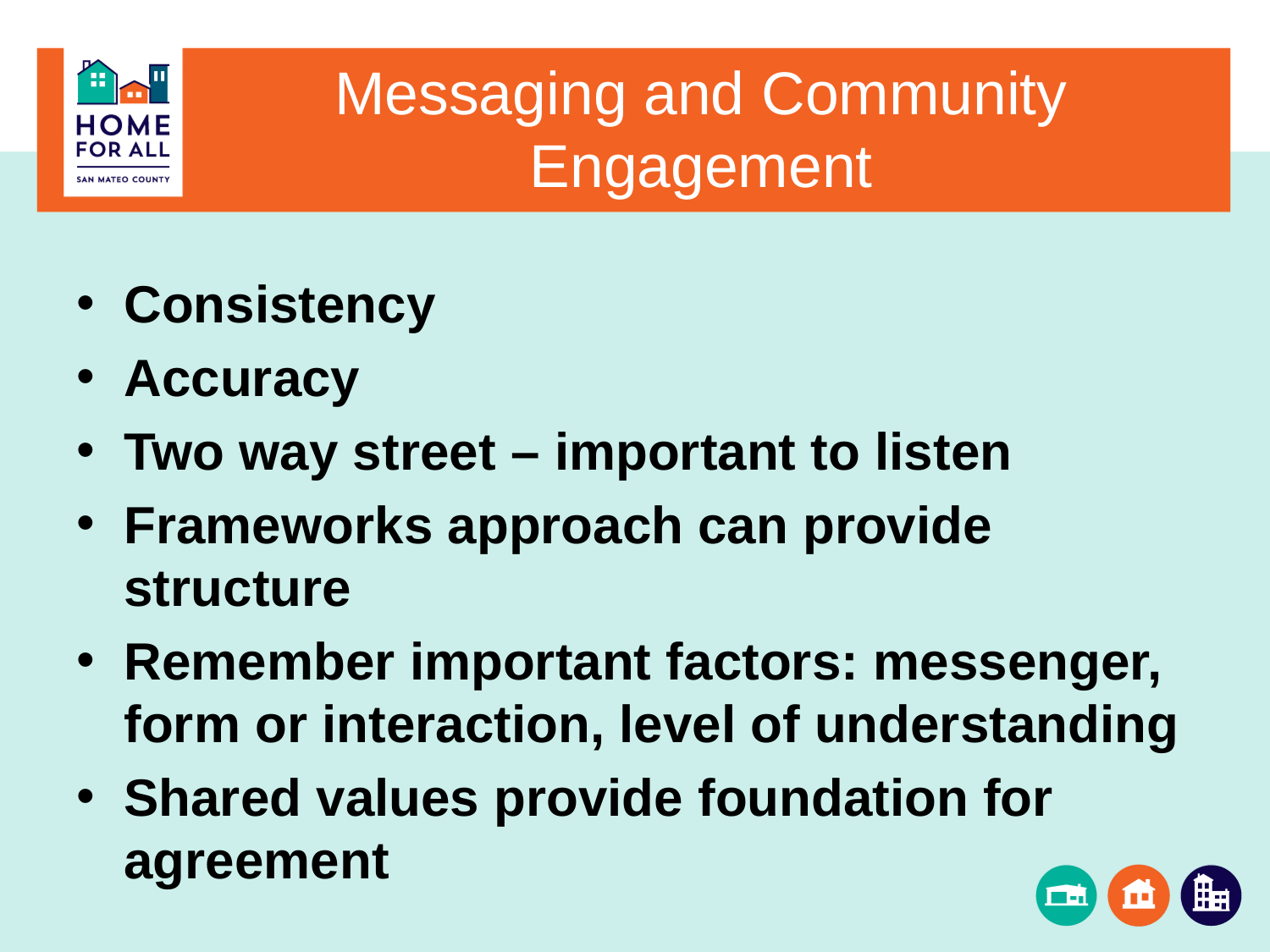

# Messaging and Community Engagement
Consistency
Accuracy
Two way street – important to listen
Frameworks approach can provide structure
Remember important factors: messenger, form or interaction, level of understanding
Shared values provide foundation for agreement